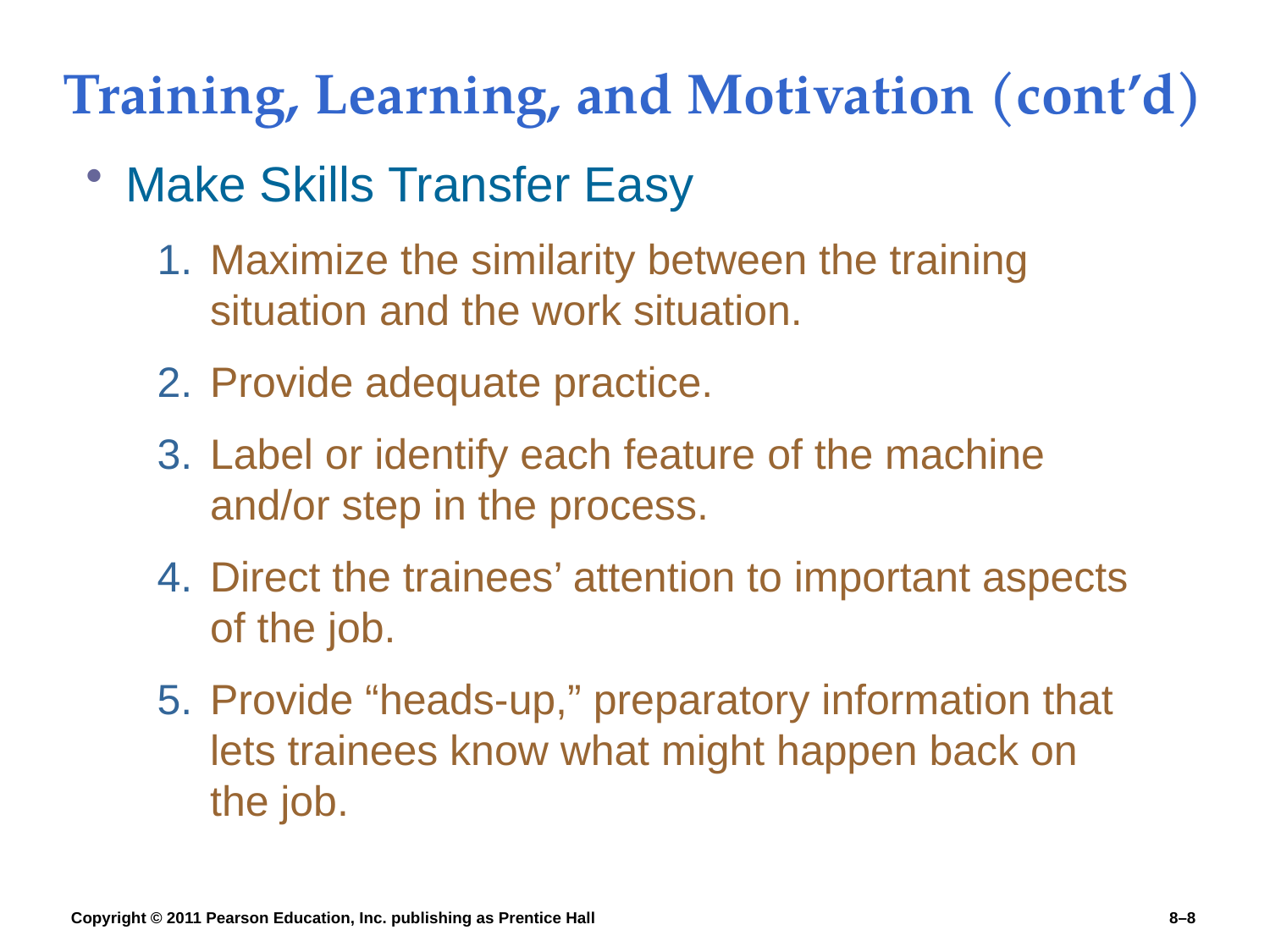

# Training, Learning, and Motivation (cont’d)
Make Skills Transfer Easy
Maximize the similarity between the training situation and the work situation.
Provide adequate practice.
Label or identify each feature of the machine
and/or step in the process.
Direct the trainees’ attention to important aspects
of the job.
Provide “heads-up,” preparatory information that lets trainees know what might happen back on
the job.
Copyright © 2011 Pearson Education, Inc. publishing as Prentice Hall
8–8